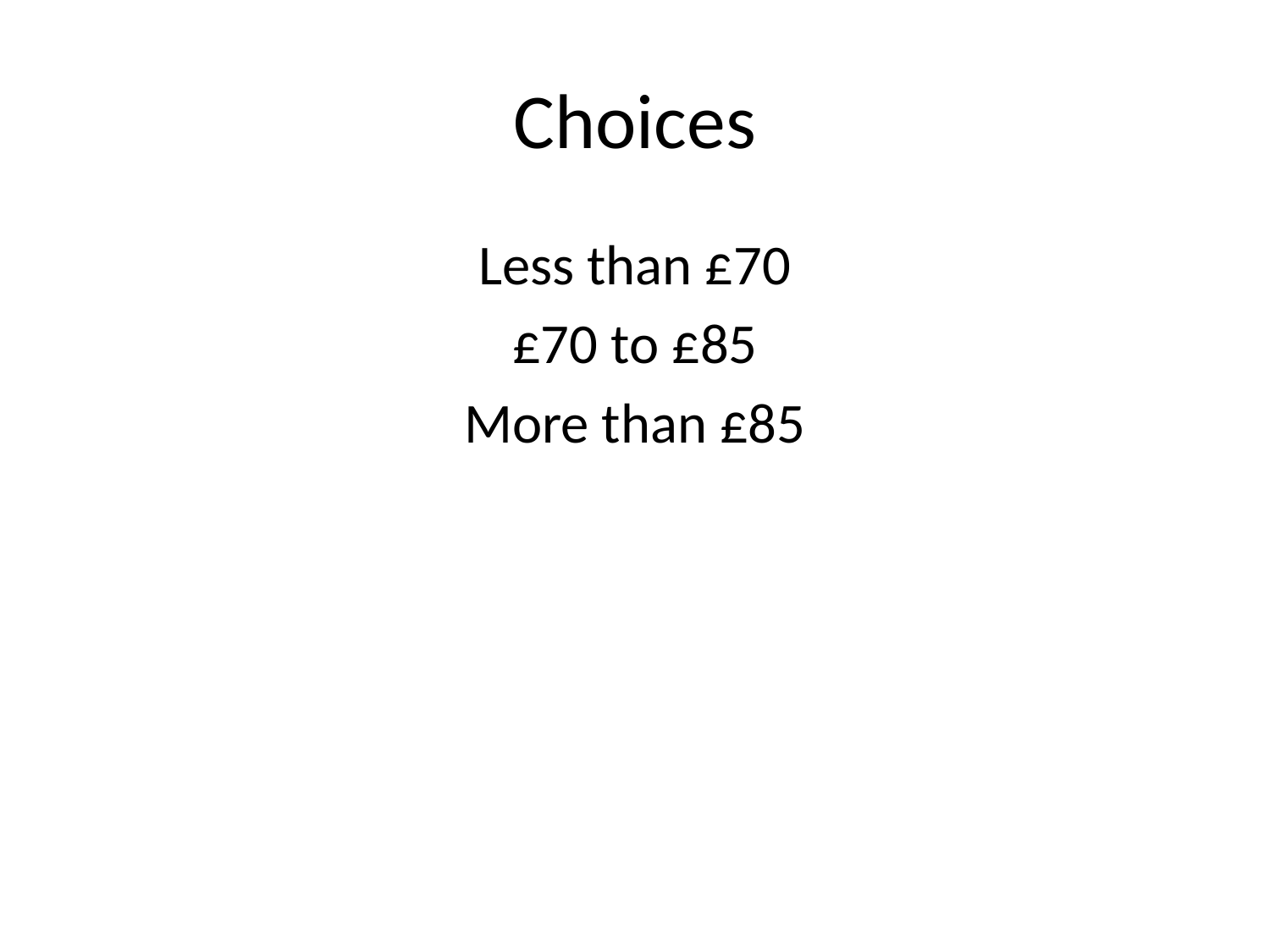

# Choices
Less than £70
£70 to £85
More than £85